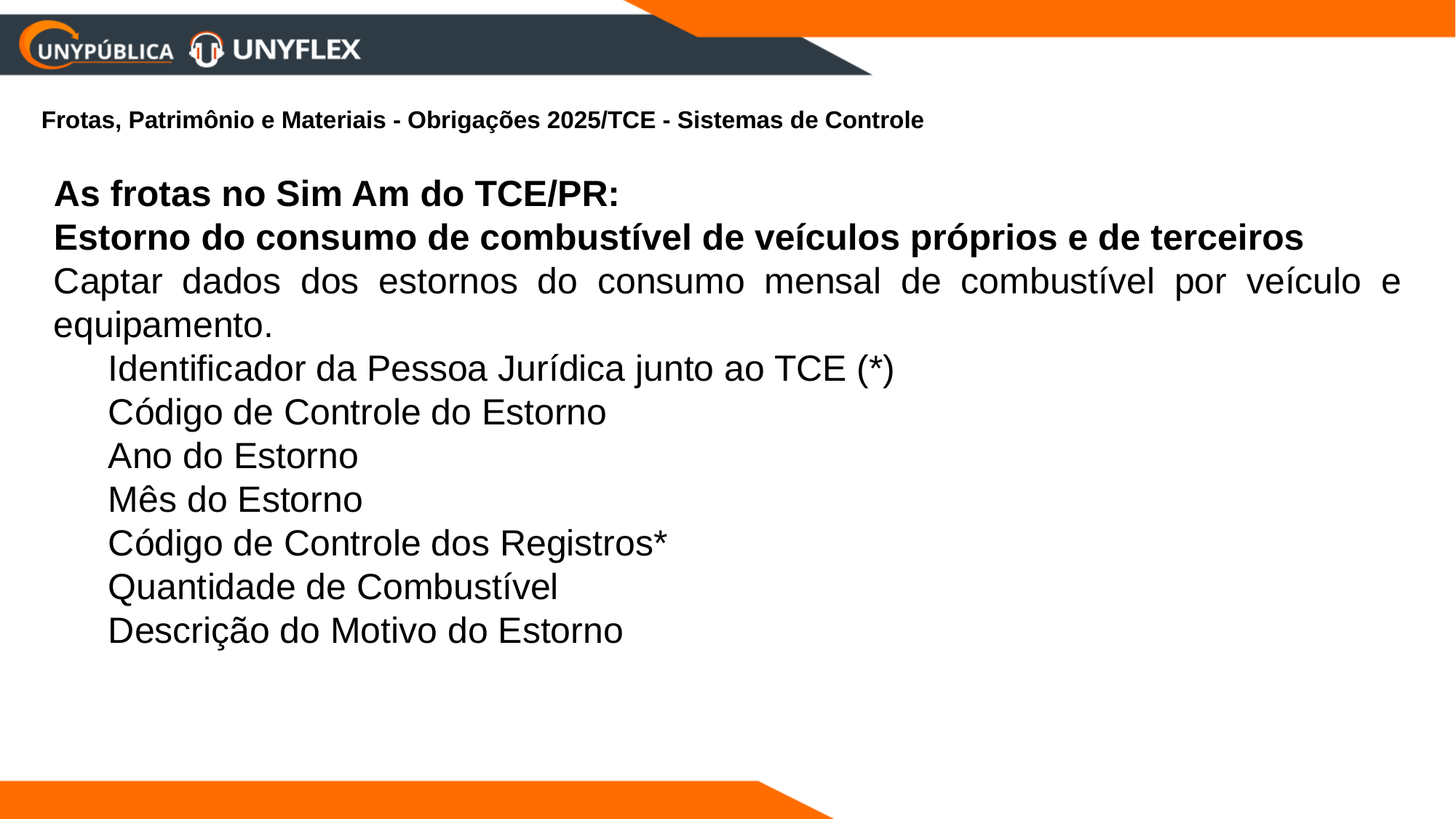

Frotas, Patrimônio e Materiais - Obrigações 2025/TCE - Sistemas de Controle
As frotas no Sim Am do TCE/PR:
Estorno do consumo de combustível de veículos próprios e de terceiros
Captar dados dos estornos do consumo mensal de combustível por veículo e equipamento.
Identificador da Pessoa Jurídica junto ao TCE (*)
Código de Controle do Estorno
Ano do Estorno
Mês do Estorno
Código de Controle dos Registros*
Quantidade de Combustível
Descrição do Motivo do Estorno